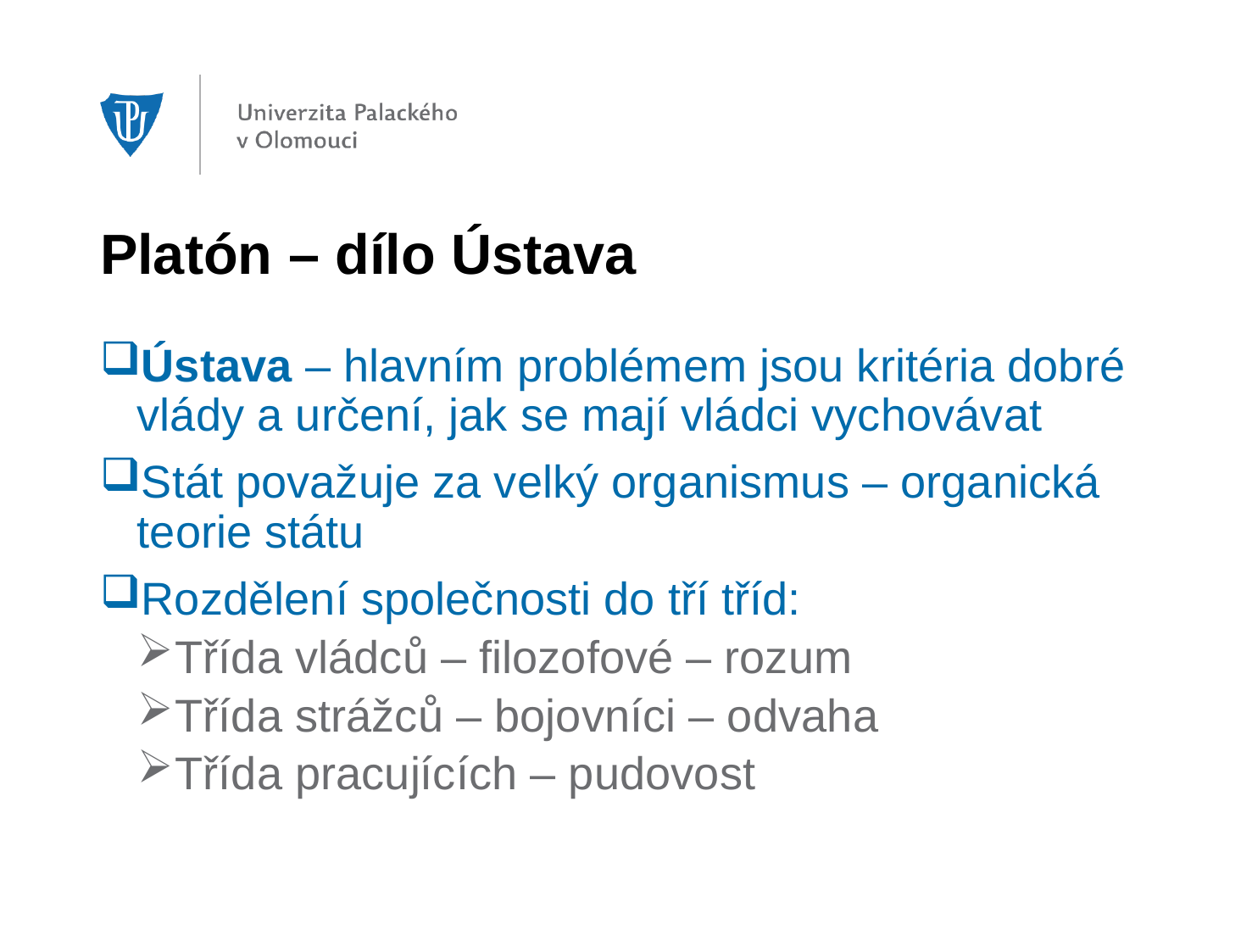

# Platón – dílo Ústava
Ústava – hlavním problémem jsou kritéria dobré vlády a určení, jak se mají vládci vychovávat
Stát považuje za velký organismus – organická teorie státu
Rozdělení společnosti do tří tříd:
Třída vládců – filozofové – rozum
Třída strážců – bojovníci – odvaha
Třída pracujících – pudovost